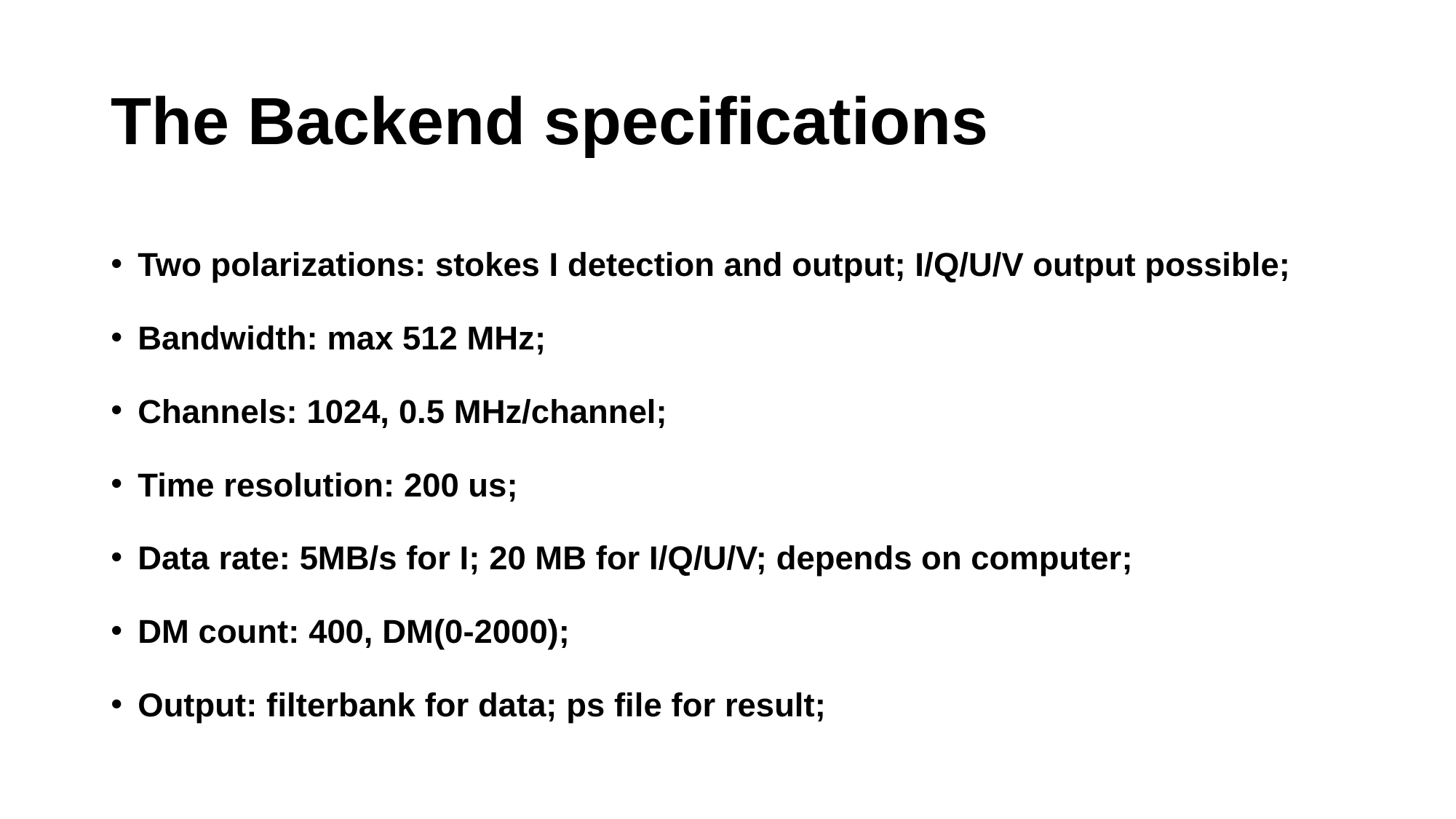

# The Backend specifications
Two polarizations: stokes I detection and output; I/Q/U/V output possible;
Bandwidth: max 512 MHz;
Channels: 1024, 0.5 MHz/channel;
Time resolution: 200 us;
Data rate: 5MB/s for I; 20 MB for I/Q/U/V; depends on computer;
DM count: 400, DM(0-2000);
Output: filterbank for data; ps file for result;